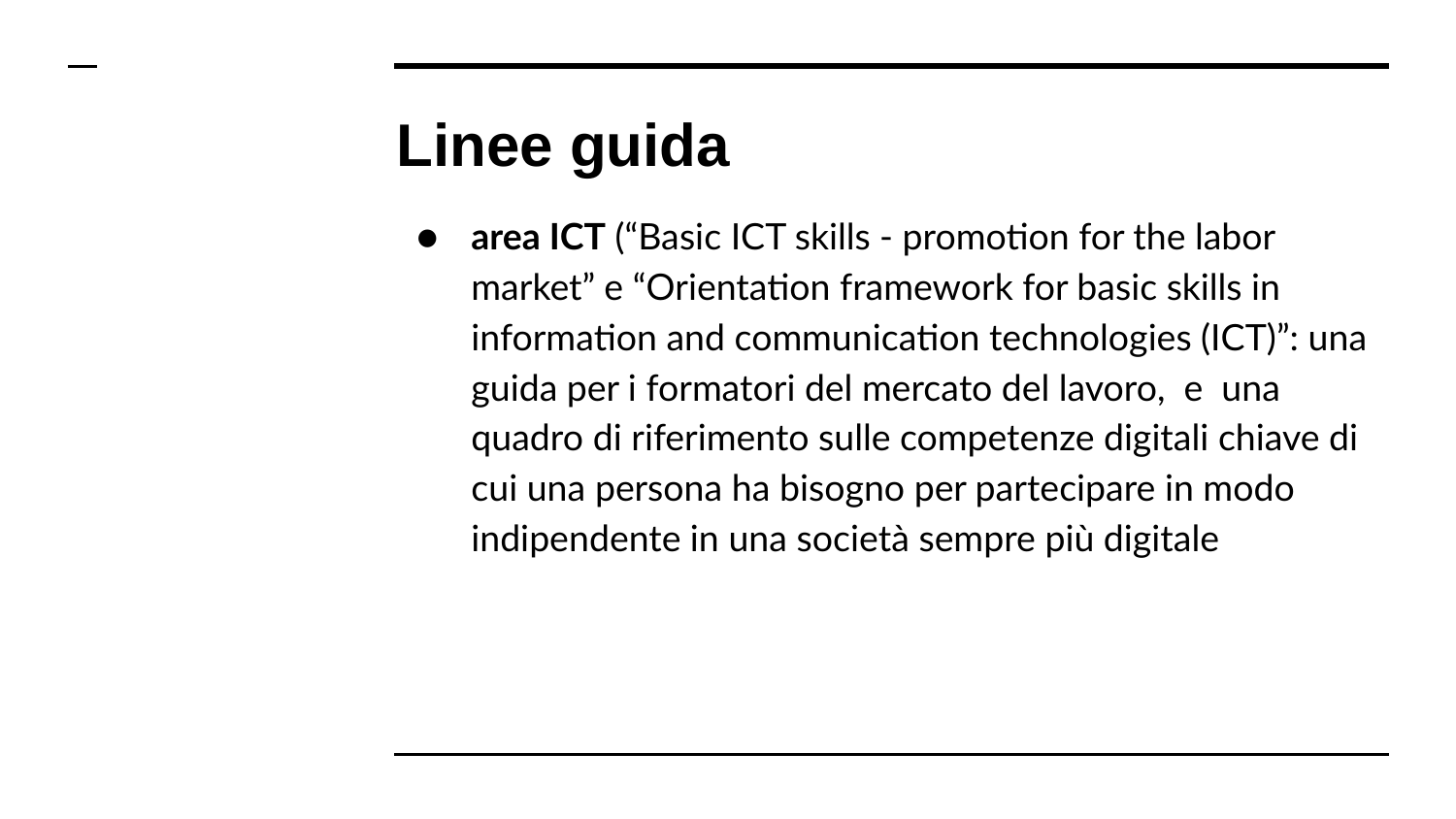

# Linee guida
area ICT (“Basic ICT skills - promotion for the labor market” e “Orientation framework for basic skills in information and communication technologies (ICT)”: una guida per i formatori del mercato del lavoro,  e  una quadro di riferimento sulle competenze digitali chiave di cui una persona ha bisogno per partecipare in modo indipendente in una società sempre più digitale